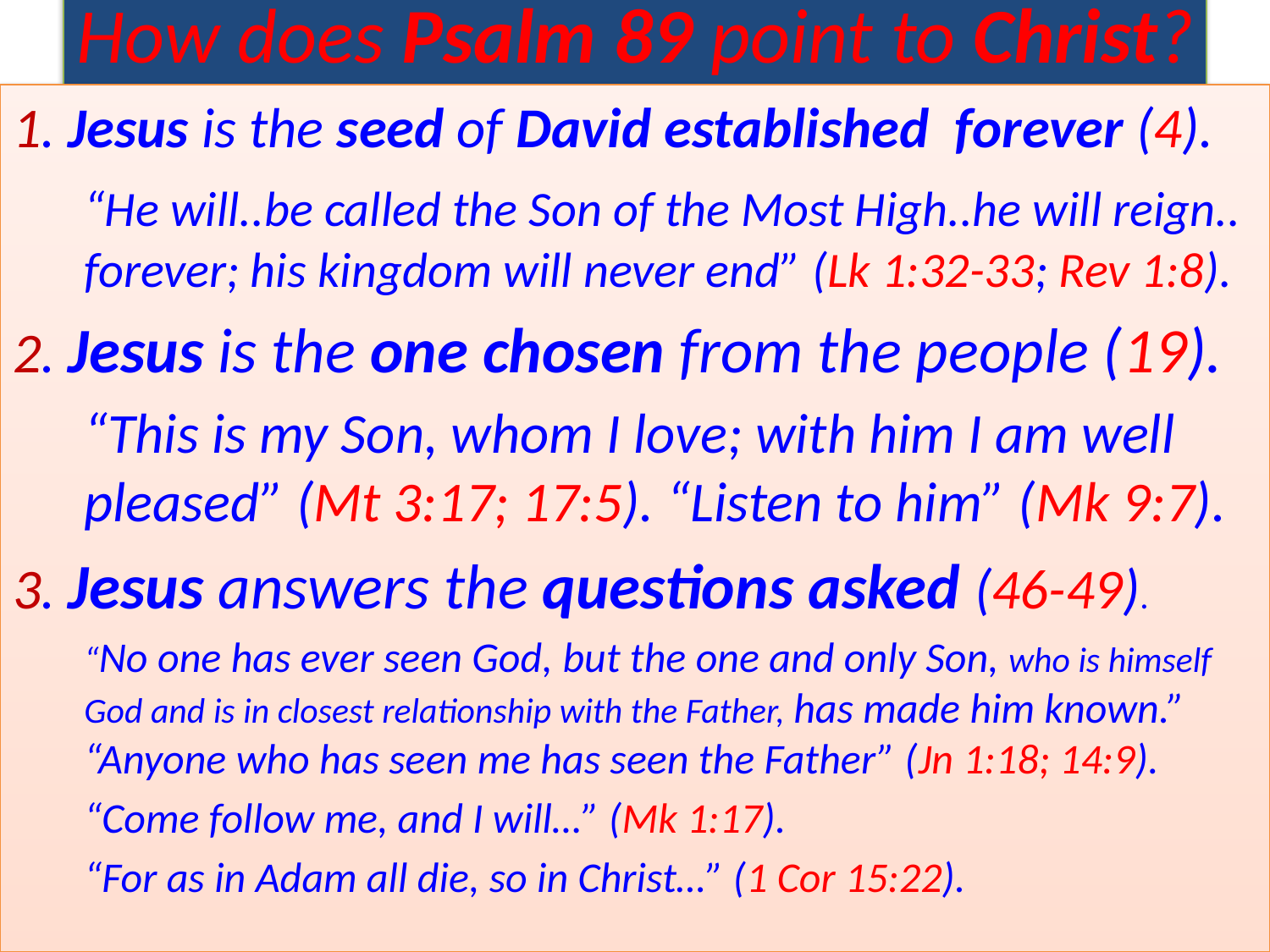

# How does Psalm 89 point to Christ?
1. Jesus is the seed of David established  forever (4).
	“He will..be called the Son of the Most High..he will reign.. forever; his kingdom will never end” (Lk 1:32-33; Rev 1:8).
2. Jesus is the one chosen from the people (19).
	“This is my Son, whom I love; with him I am well pleased” (Mt 3:17; 17:5). “Listen to him” (Mk 9:7).
3. Jesus answers the questions asked (46-49).
	“No one has ever seen God, but the one and only Son, who is himself God and is in closest relationship with the Father, has made him known.” “Anyone who has seen me has seen the Father” (Jn 1:18; 14:9).
	“Come follow me, and I will…” (Mk 1:17).
	“For as in Adam all die, so in Christ…” (1 Cor 15:22).